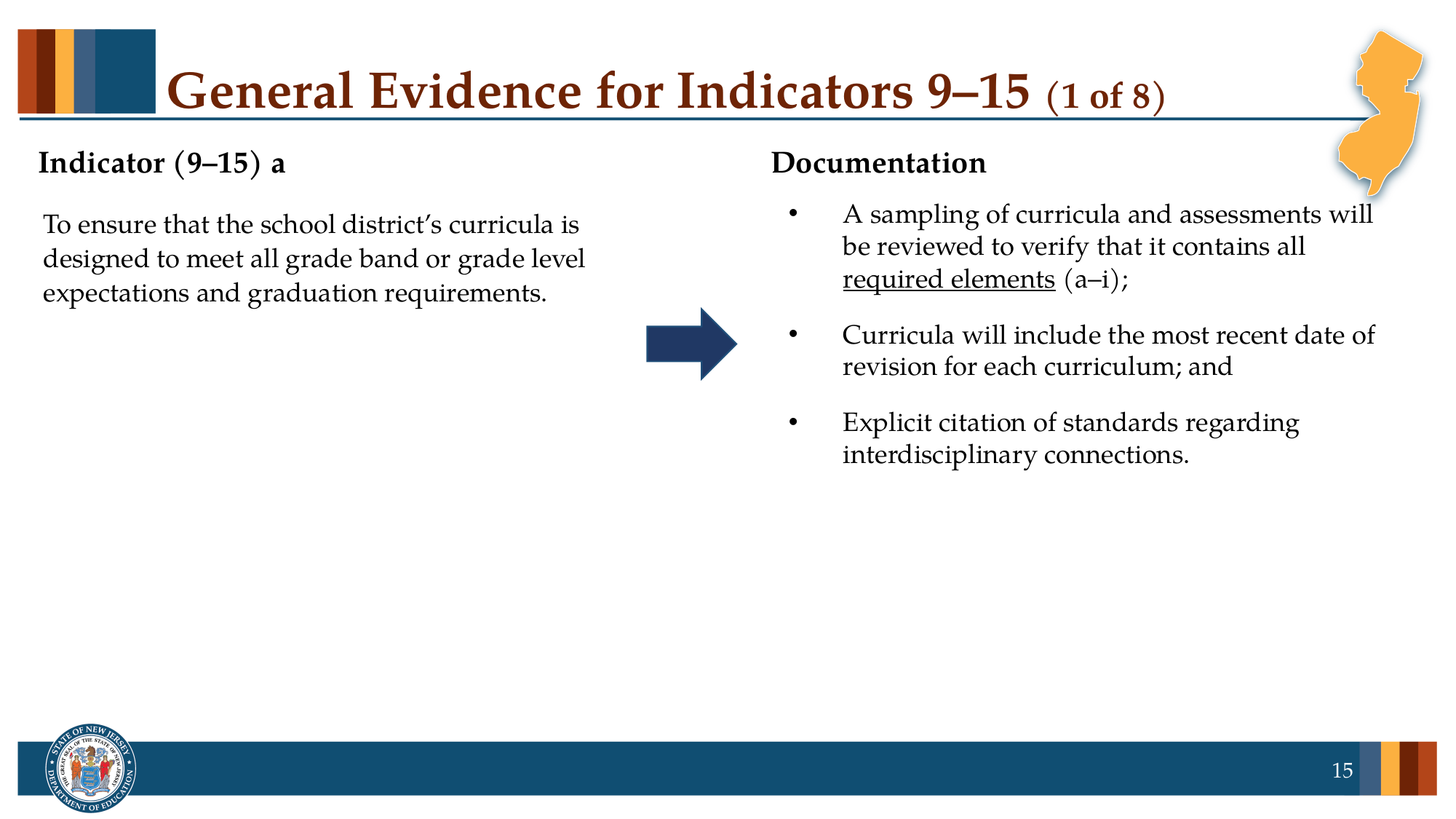

# General Evidence for Indicators 9–15 (1 of 8)
Indicator (9–15) a
Documentation
A sampling of curricula and assessments will be reviewed to verify that it contains all required elements (a–i);
Curricula will include the most recent date of revision for each curriculum; and
Explicit citation of standards regarding interdisciplinary connections.
To ensure that the school district’s curricula is designed to meet all grade band or grade level expectations and graduation requirements.
15